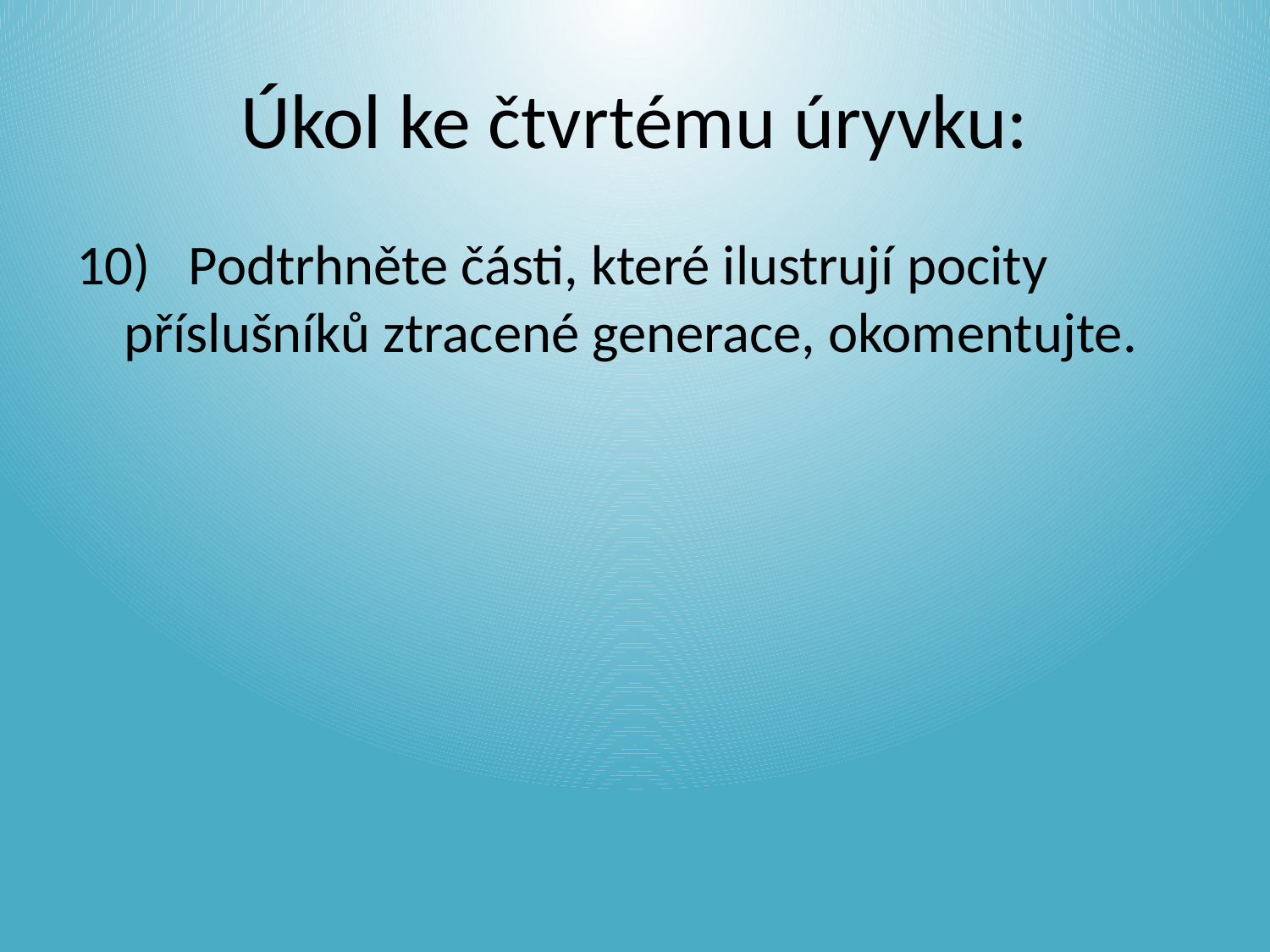

# Úkol ke čtvrtému úryvku:
10)   Podtrhněte části, které ilustrují pocity příslušníků ztracené generace, okomentujte.